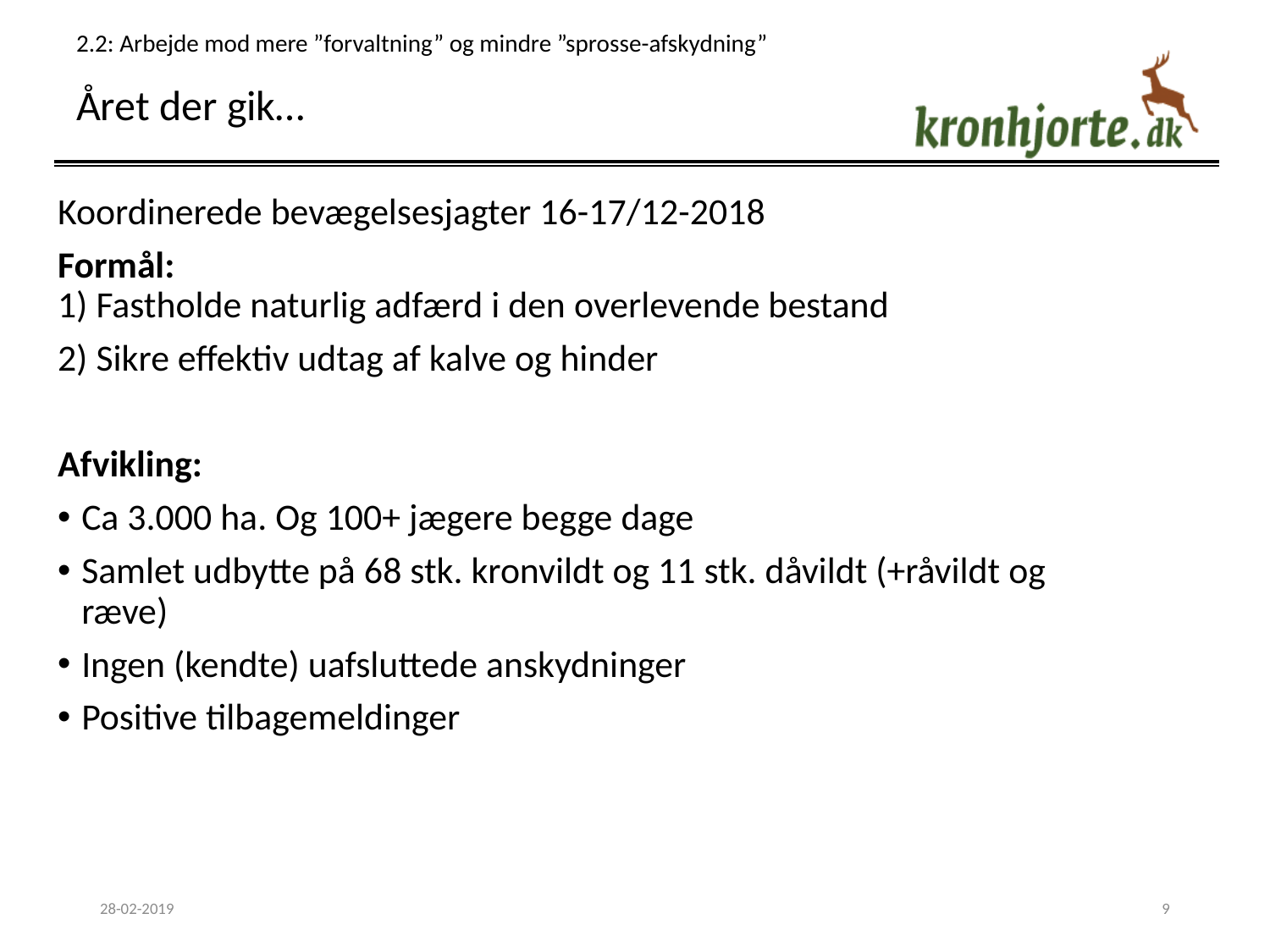

# 2.2: Arbejde mod mere ”forvaltning” og mindre ”sprosse-afskydning” Året der gik…
Koordinerede bevægelsesjagter 16-17/12-2018
Formål:
1) Fastholde naturlig adfærd i den overlevende bestand
2) Sikre effektiv udtag af kalve og hinder

Afvikling:
Ca 3.000 ha. Og 100+ jægere begge dage
Samlet udbytte på 68 stk. kronvildt og 11 stk. dåvildt (+råvildt og ræve)
Ingen (kendte) uafsluttede anskydninger
Positive tilbagemeldinger

28-02-2019
9